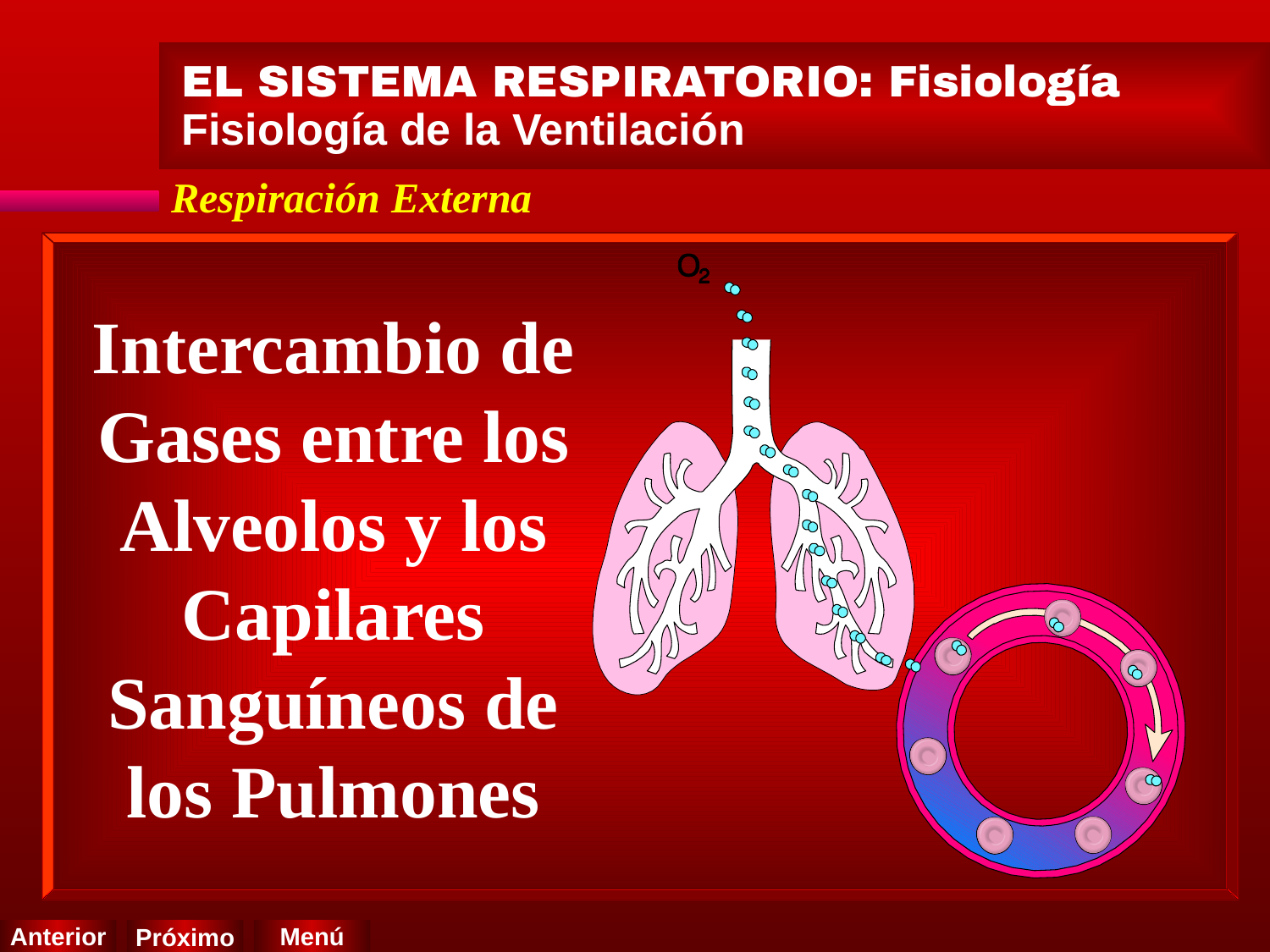

EL SISTEMA RESPIRATORIO: Fisiología
Fisiología de la Ventilación
Respiración Externa

Intercambio de Gases entre los Alveolos y los Capilares Sanguíneos de los Pulmones